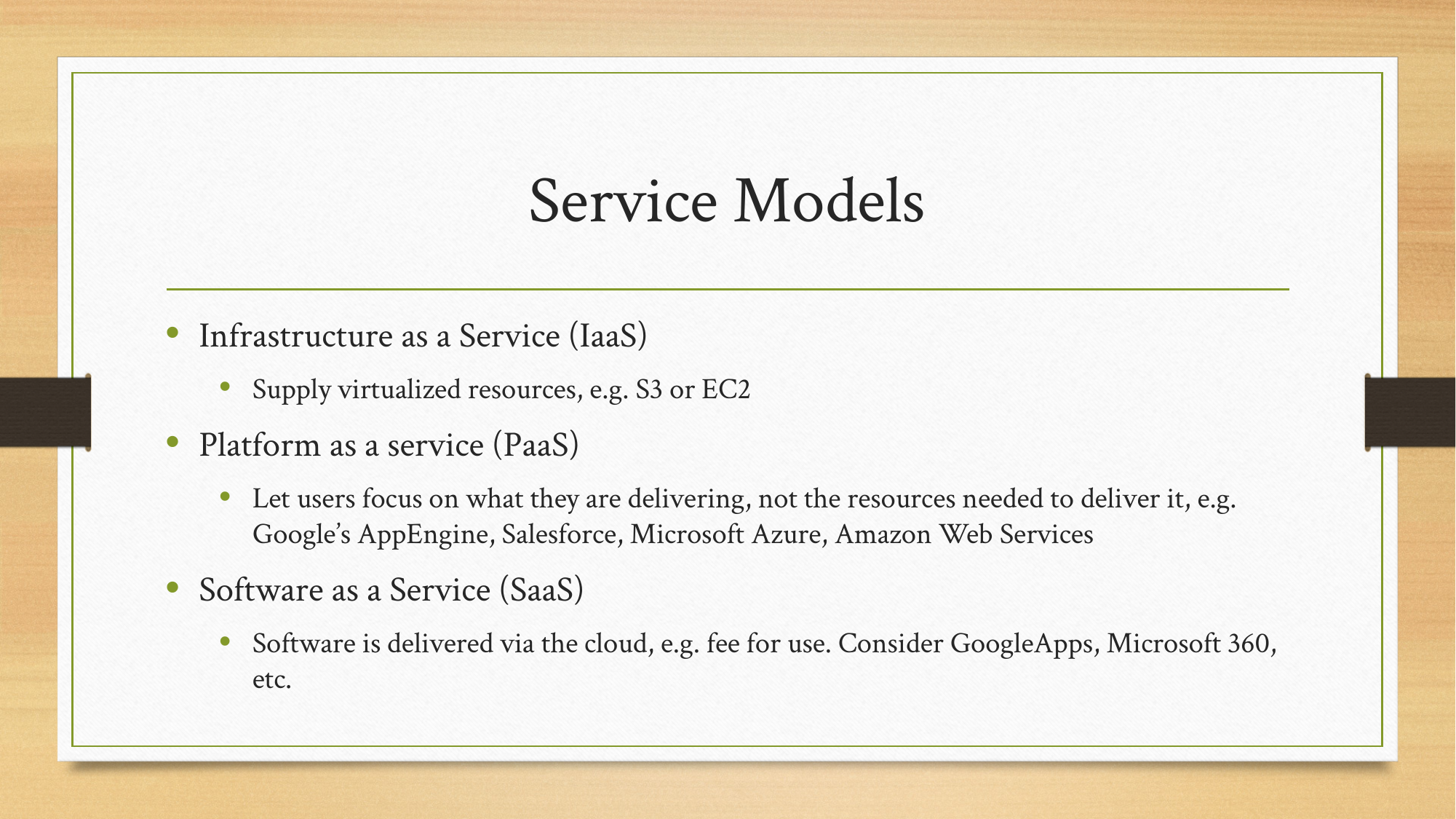

# Service Models
Infrastructure as a Service (IaaS)
Supply virtualized resources, e.g. S3 or EC2
Platform as a service (PaaS)
Let users focus on what they are delivering, not the resources needed to deliver it, e.g. Google’s AppEngine, Salesforce, Microsoft Azure, Amazon Web Services
Software as a Service (SaaS)
Software is delivered via the cloud, e.g. fee for use. Consider GoogleApps, Microsoft 360, etc.